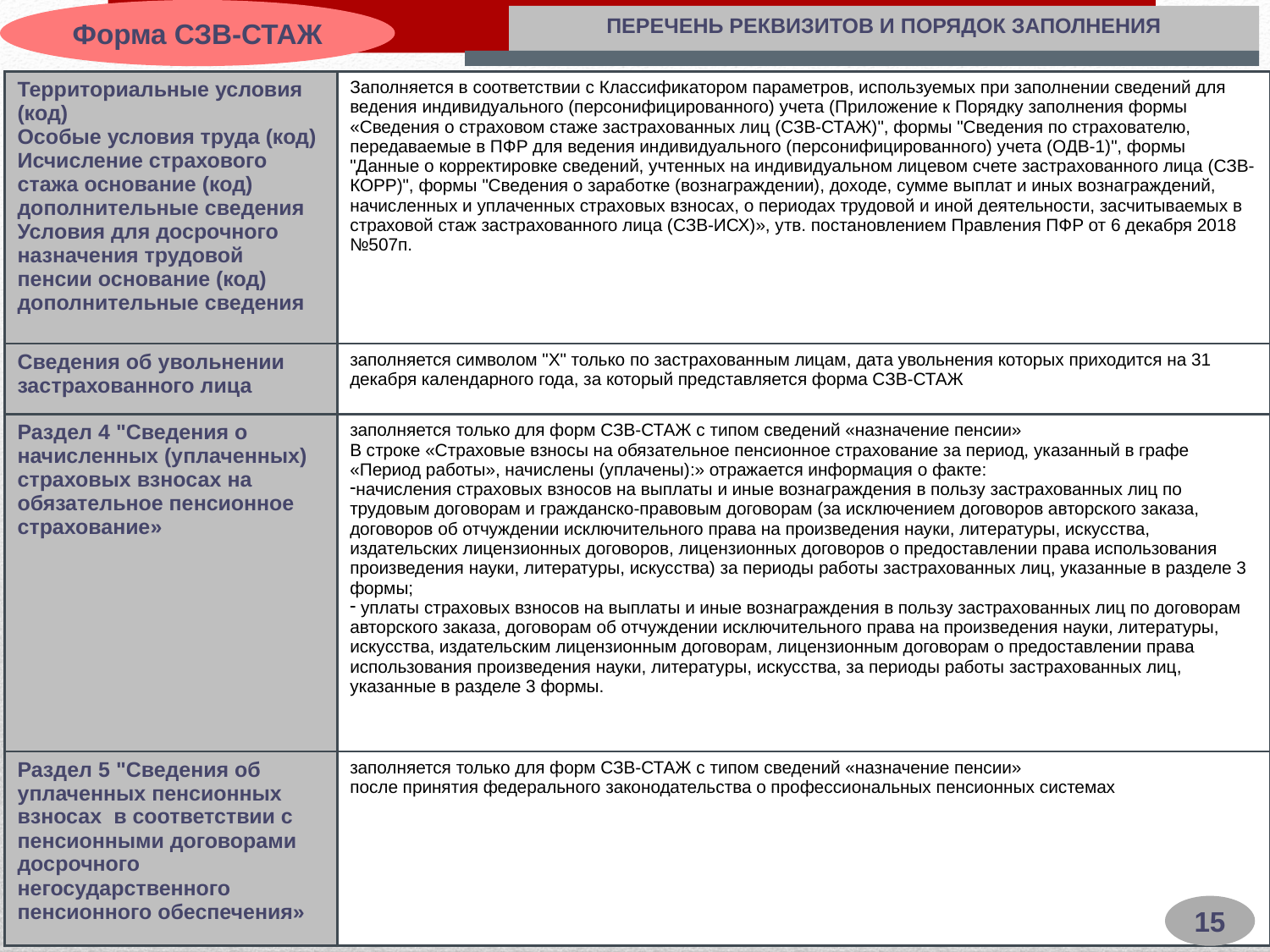

Форма СЗВ-СТАЖ
ПЕРЕЧЕНЬ РЕКВИЗИТОВ И ПОРЯДОК ЗАПОЛНЕНИЯ

| Территориальные условия (код) Особые условия труда (код) Исчисление страхового стажа основание (код) дополнительные сведения Условия для досрочного назначения трудовой пенсии основание (код) дополнительные сведения | Заполняется в соответствии с Классификатором параметров, используемых при заполнении сведений для ведения индивидуального (персонифицированного) учета (Приложение к Порядку заполнения формы «Сведения о страховом стаже застрахованных лиц (СЗВ-СТАЖ)", формы "Сведения по страхователю, передаваемые в ПФР для ведения индивидуального (персонифицированного) учета (ОДВ-1)", формы "Данные о корректировке сведений, учтенных на индивидуальном лицевом счете застрахованного лица (СЗВ-КОРР)", формы "Сведения о заработке (вознаграждении), доходе, сумме выплат и иных вознаграждений, начисленных и уплаченных страховых взносах, о периодах трудовой и иной деятельности, засчитываемых в страховой стаж застрахованного лица (СЗВ-ИСХ)», утв. постановлением Правления ПФР от 6 декабря 2018 №507п. |
| --- | --- |
| Сведения об увольнении застрахованного лица | заполняется символом "X" только по застрахованным лицам, дата увольнения которых приходится на 31 декабря календарного года, за который представляется форма СЗВ-СТАЖ |
| Раздел 4 "Сведения о начисленных (уплаченных) страховых взносах на обязательное пенсионное страхование» | заполняется только для форм СЗВ-СТАЖ с типом сведений «назначение пенсии» В строке «Страховые взносы на обязательное пенсионное страхование за период, указанный в графе «Период работы», начислены (уплачены):» отражается информация о факте: начисления страховых взносов на выплаты и иные вознаграждения в пользу застрахованных лиц по трудовым договорам и гражданско-правовым договорам (за исключением договоров авторского заказа, договоров об отчуждении исключительного права на произведения науки, литературы, искусства, издательских лицензионных договоров, лицензионных договоров о предоставлении права использования произведения науки, литературы, искусства) за периоды работы застрахованных лиц, указанные в разделе 3 формы; уплаты страховых взносов на выплаты и иные вознаграждения в пользу застрахованных лиц по договорам авторского заказа, договорам об отчуждении исключительного права на произведения науки, литературы, искусства, издательским лицензионным договорам, лицензионным договорам о предоставлении права использования произведения науки, литературы, искусства, за периоды работы застрахованных лиц, указанные в разделе 3 формы. |
| Раздел 5 "Сведения об уплаченных пенсионных взносах в соответствии с пенсионными договорами досрочного негосударственного пенсионного обеспечения» | заполняется только для форм СЗВ-СТАЖ с типом сведений «назначение пенсии» после принятия федерального законодательства о профессиональных пенсионных системах |
15